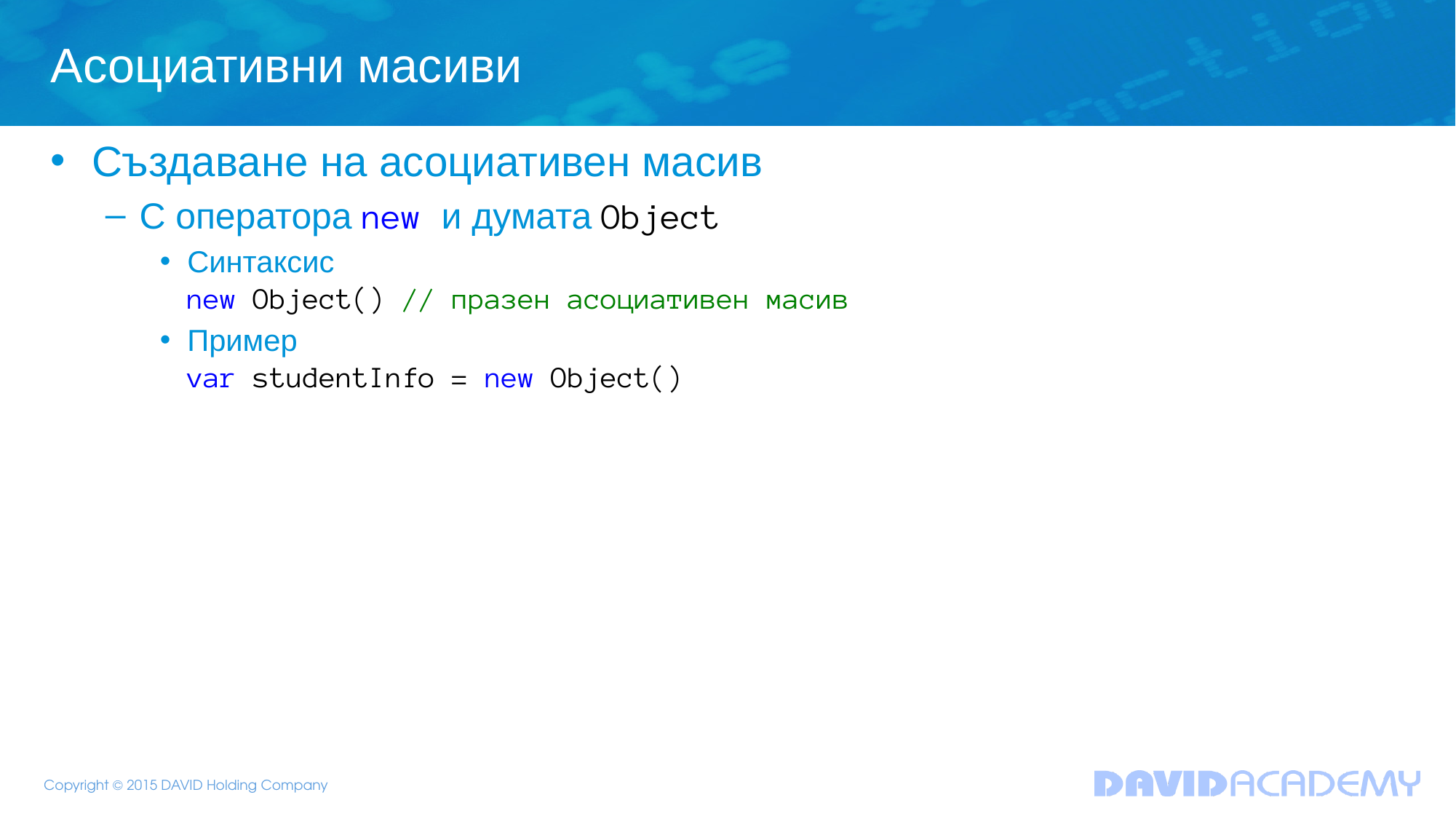

# Асоциативни масиви
Създаване на асоциативен масив
С оператора new и думата Object
Синтаксис
new Object() // празен асоциативен масив
Пример
var studentInfo = new Object()